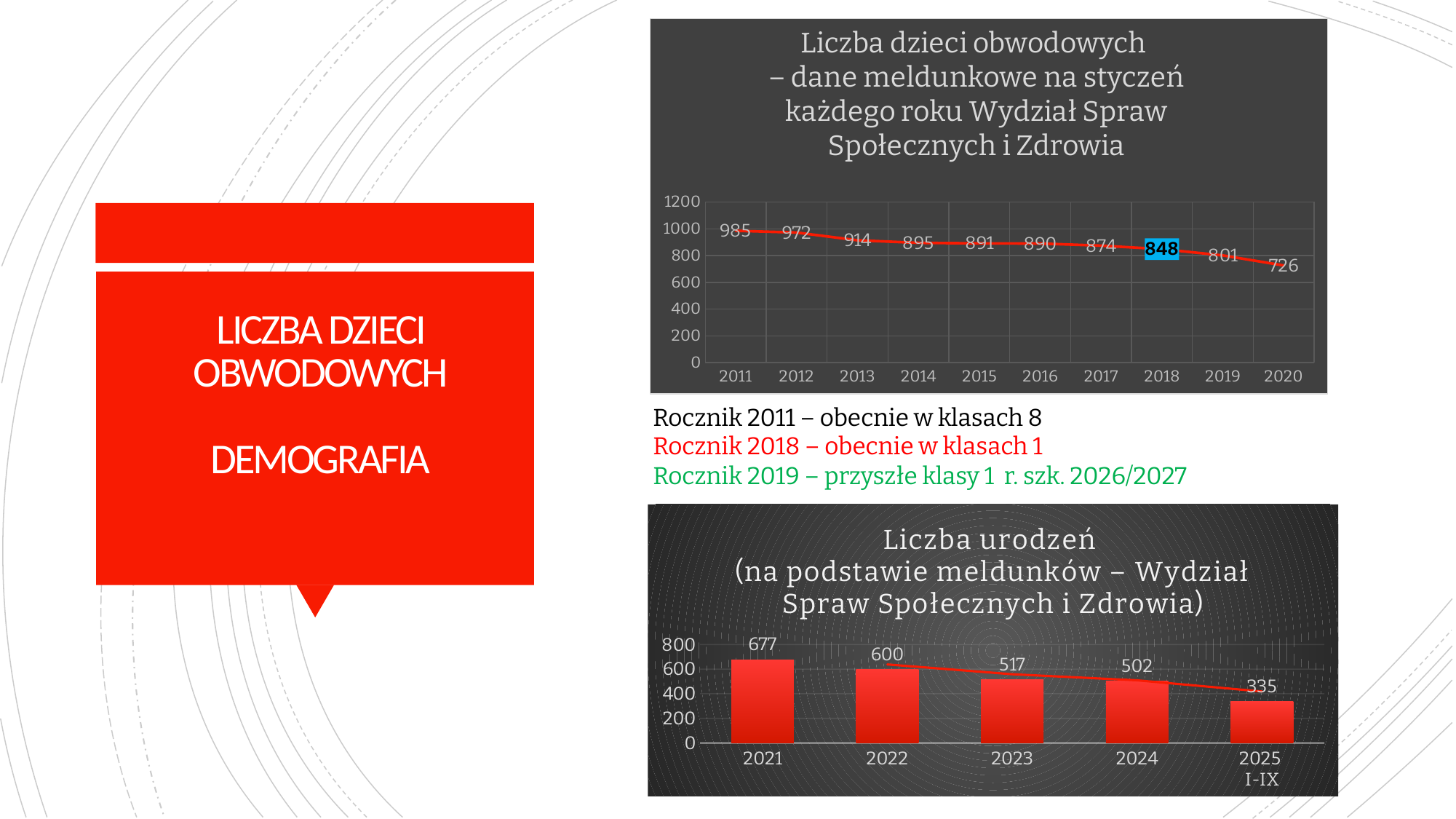

### Chart: Liczba dzieci obwodowych – dane meldunkowe na styczeń każdego roku Wydział Spraw Społecznych i Zdrowia

| Category |  |
|---|---|
| 2011 | 985.0 |
| 2012 | 972.0 |
| 2013 | 914.0 |
| 2014 | 895.0 |
| 2015 | 891.0 |
| 2016 | 890.0 |
| 2017 | 874.0 |
| 2018 | 848.0 |
| 2019 | 801.0 |
| 2020 | 726.0 |
# LICZBA DZIECI OBWODOWYCH
DEMOGRAFIA
Rocznik 2011 – obecnie w klasach 8
Rocznik 2018 – obecnie w klasach 1
Rocznik 2019 – przyszłe klasy 1  r. szk. 2026/2027

### Chart: Liczba urodzeń
(na podstawie meldunków – Wydział Spraw Społecznych i Zdrowia)

| Category | liczba urodzeń |
|---|---|
| 2021 | 677.0 |
| 2022 | 600.0 |
| 2023 | 517.0 |
| 2024 | 502.0 |
| 2025
I-IX | 335.0 |